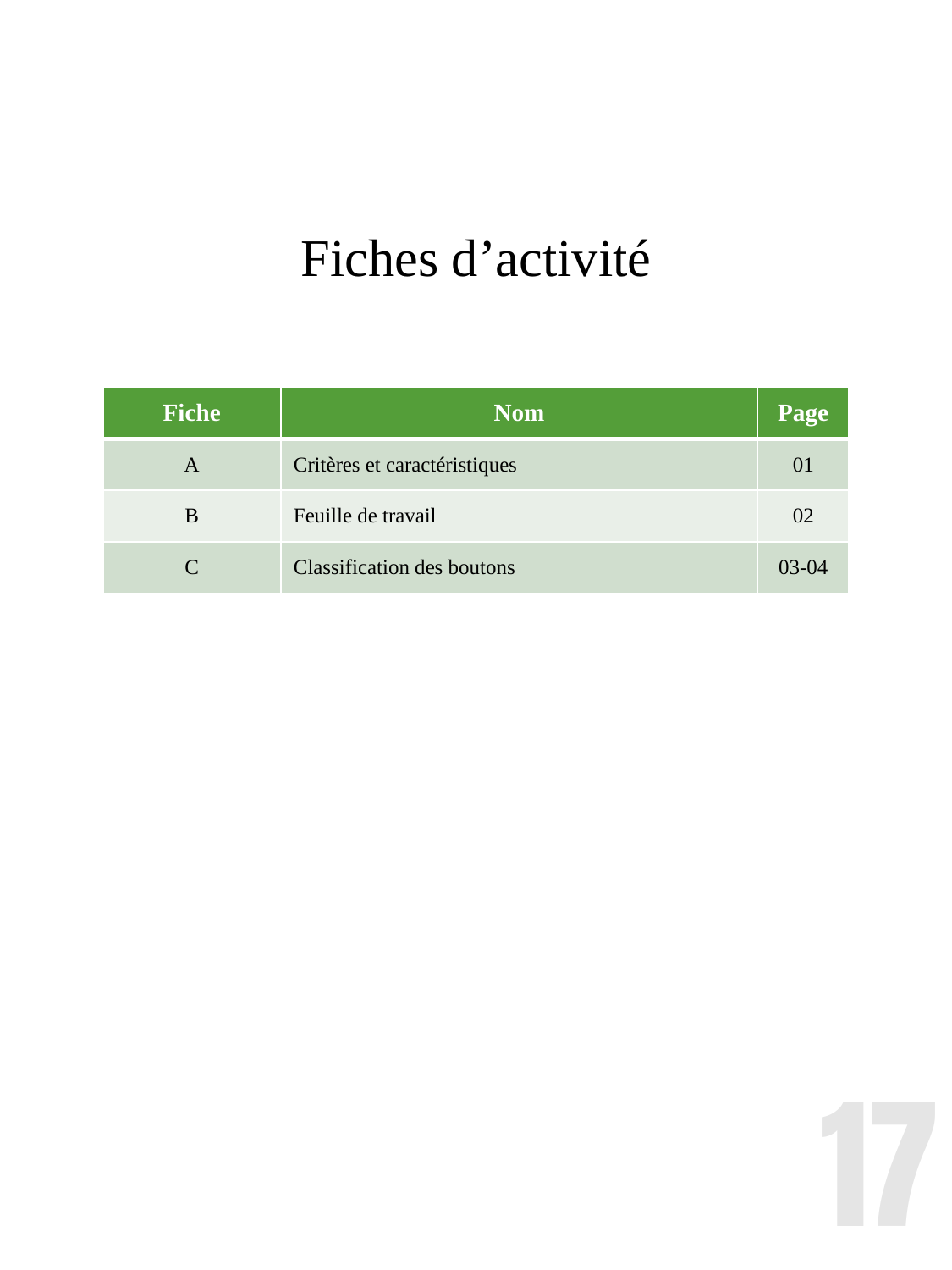

# Fiches d’activité
| Fiche | Nom | Page |
| --- | --- | --- |
| A | Critères et caractéristiques | 01 |
| B | Feuille de travail | 02 |
| C | Classification des boutons | 03-04 |
17